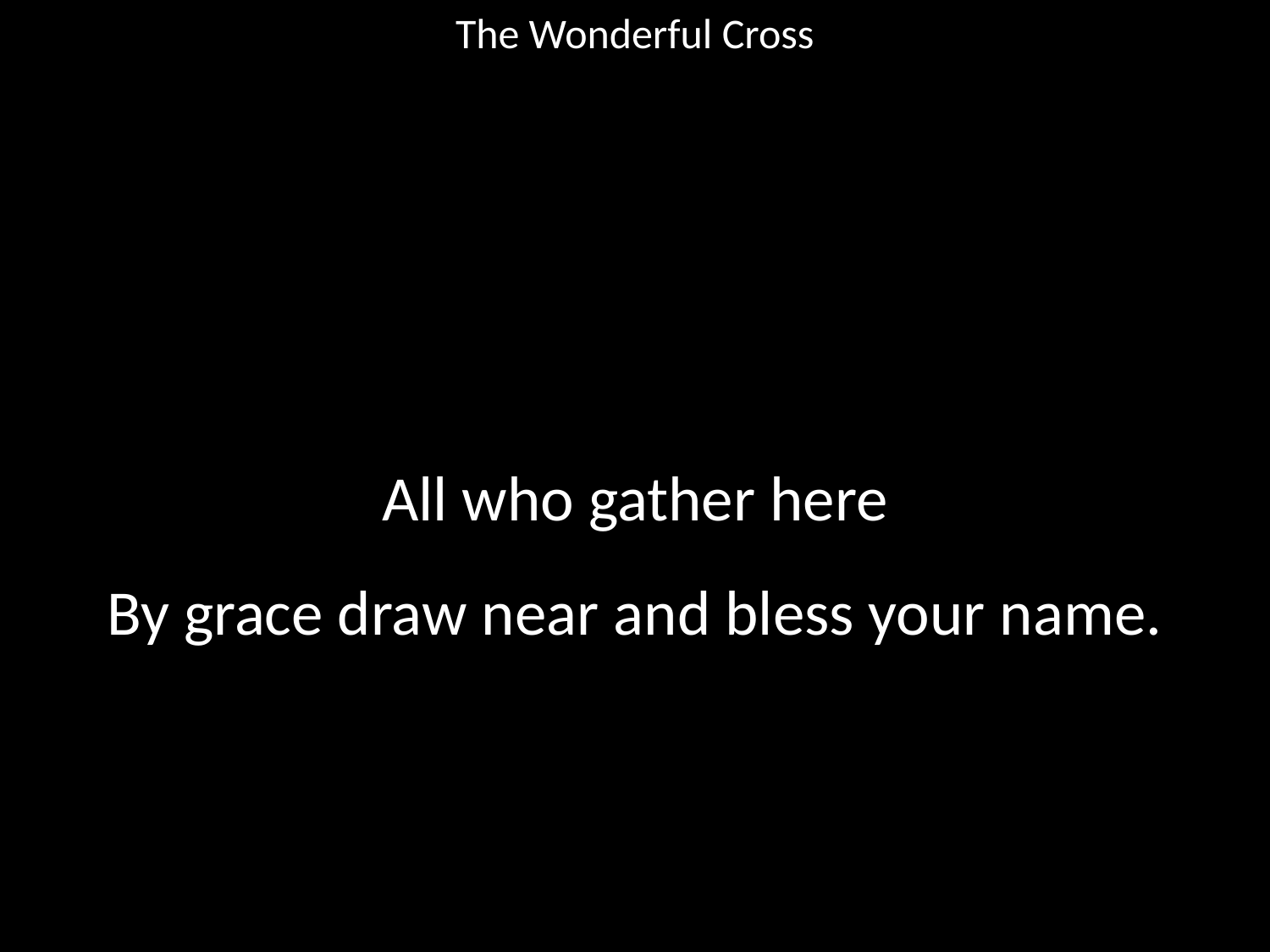

The Wonderful Cross
#
All who gather here
By grace draw near and bless your name.